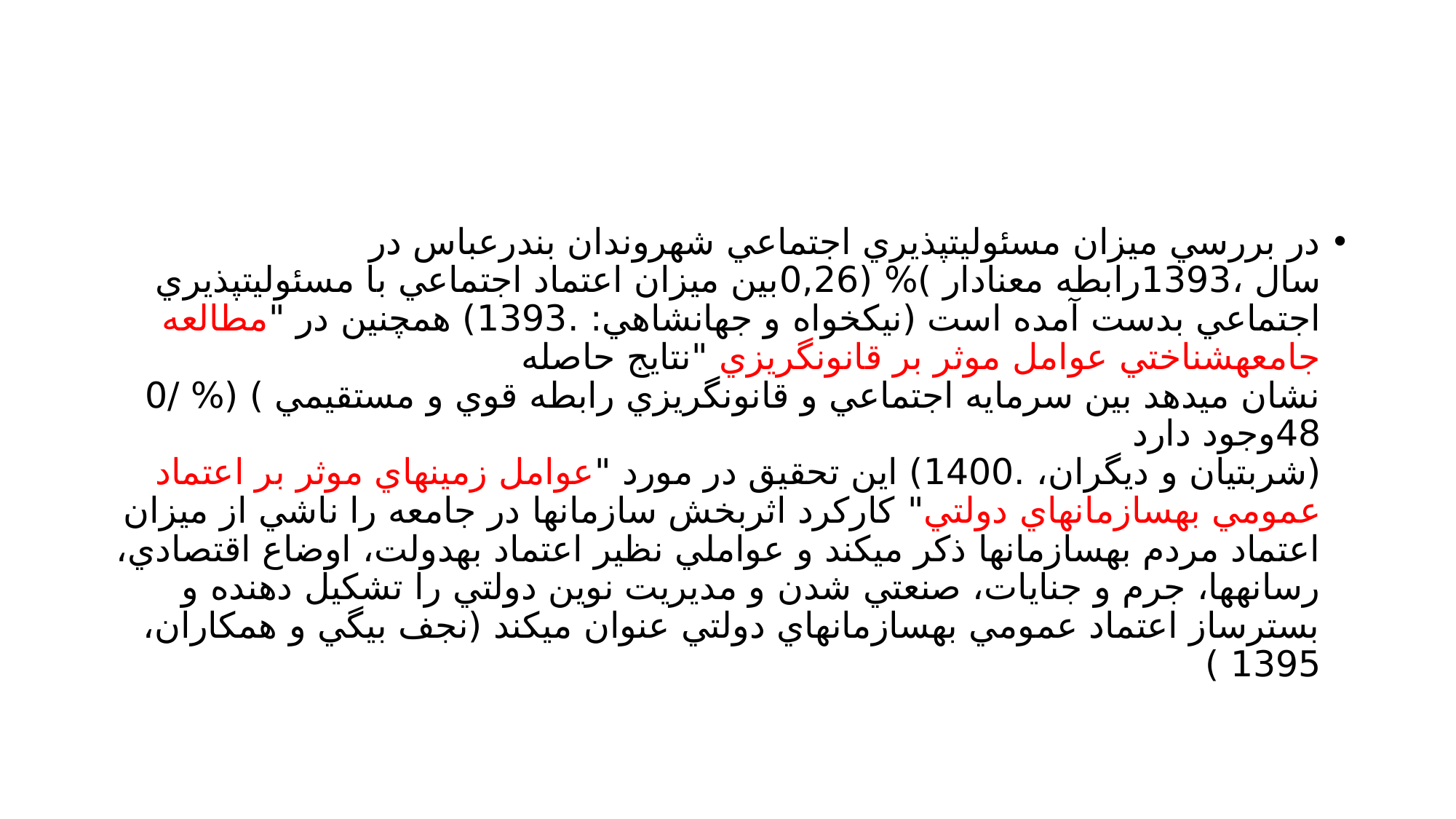

#
در بررسي ميزان مسئوليتپذيري اجتماعي شهروندان بندرعباس در سال ،1393رابطه معنادار )% (0,26بين ميزان اعتماد اجتماعي با مسئوليتپذيري اجتماعي بدست آمده است (نيكخواه و جهانشاهي: .1393) همچنين در "مطالعه جامعهشناختي عوامل موثر بر قانونگريزي "نتايج حاصله
نشان ميدهد بين سرمايه اجتماعي و قانونگريزي رابطه قوي و مستقيمي ) (% /0 48وجود دارد
(شربتيان و ديگران، .1400) اين تحقيق در مورد "عوامل زمينهاي موثر بر اعتماد عمومي بهسازمانهاي دولتي" كاركرد اثربخش سازمانها در جامعه را ناشي از ميزان اعتماد مردم بهسازمانها ذكر ميكند و عواملي نظير اعتماد بهدولت، اوضاع اقتصادي، رسانهها، جرم و جنايات، صنعتي شدن و مديريت نوين دولتي را تشكيل دهنده و بسترساز اعتماد عمومي بهسازمانهاي دولتي عنوان ميكند (نجف بيگي و همكاران، 1395 )